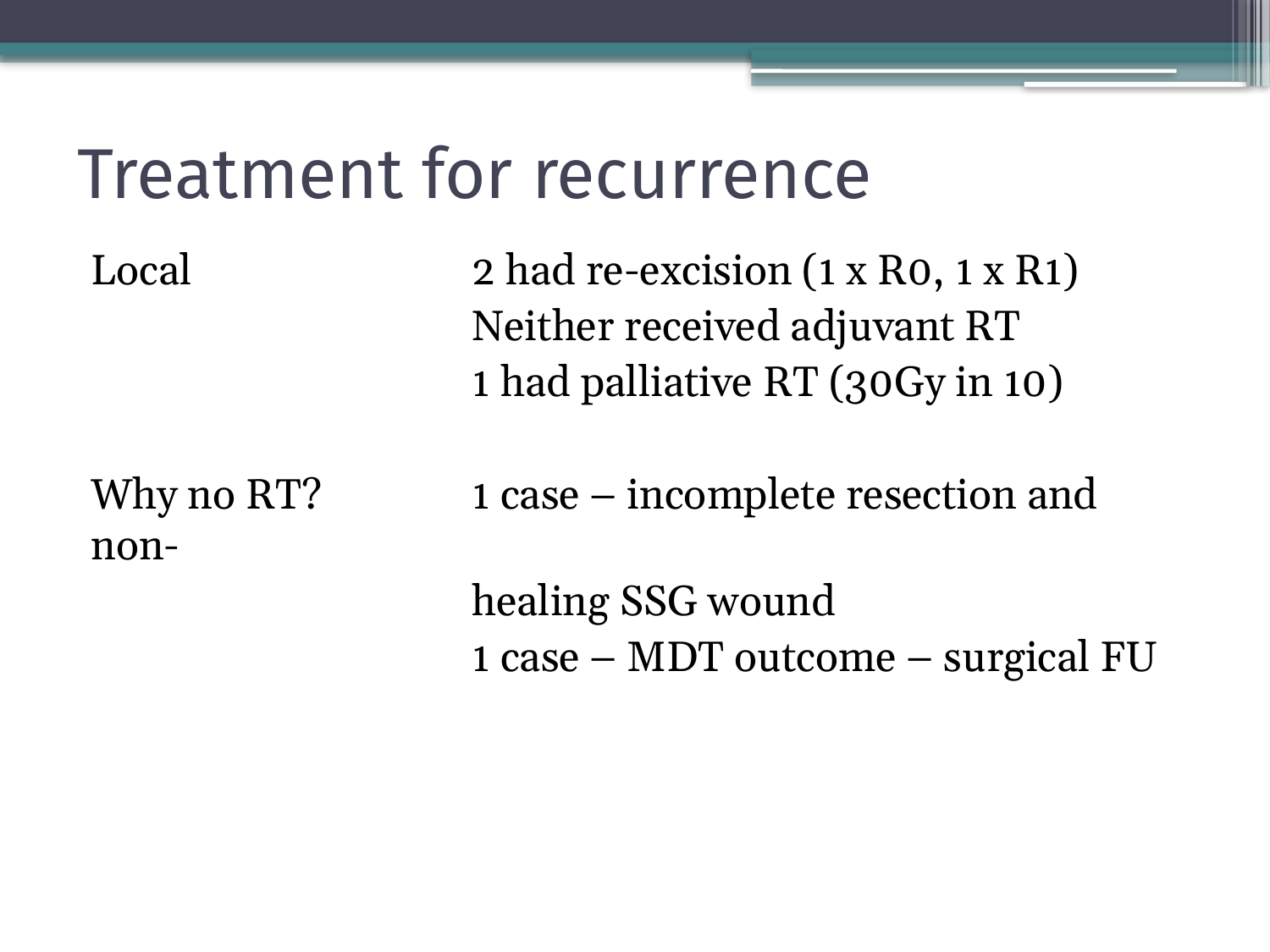

# Treatment for recurrence
Local			2 had re-excision (1 x R0, 1 x R1)
			Neither received adjuvant RT
			1 had palliative RT (30Gy in 10)

Why no RT?		1 case – incomplete resection and non-
			healing SSG wound
			1 case – MDT outcome – surgical FU